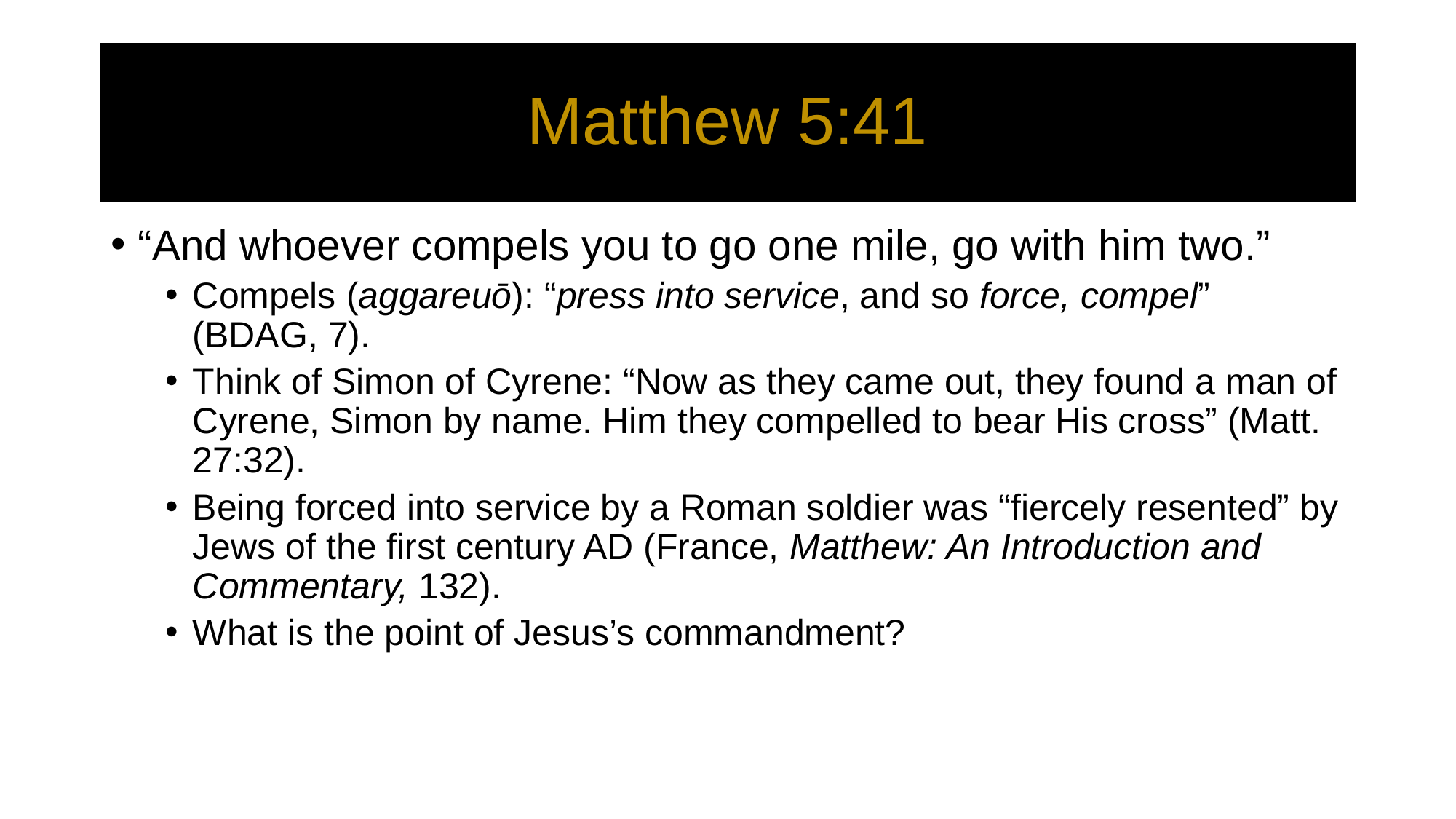

# Matthew 5:41
“And whoever compels you to go one mile, go with him two.”
Compels (aggareuō): “press into service, and so force, compel” (BDAG, 7).
Think of Simon of Cyrene: “Now as they came out, they found a man of Cyrene, Simon by name. Him they compelled to bear His cross” (Matt. 27:32).
Being forced into service by a Roman soldier was “fiercely resented” by Jews of the first century AD (France, Matthew: An Introduction and Commentary, 132).
What is the point of Jesus’s commandment?